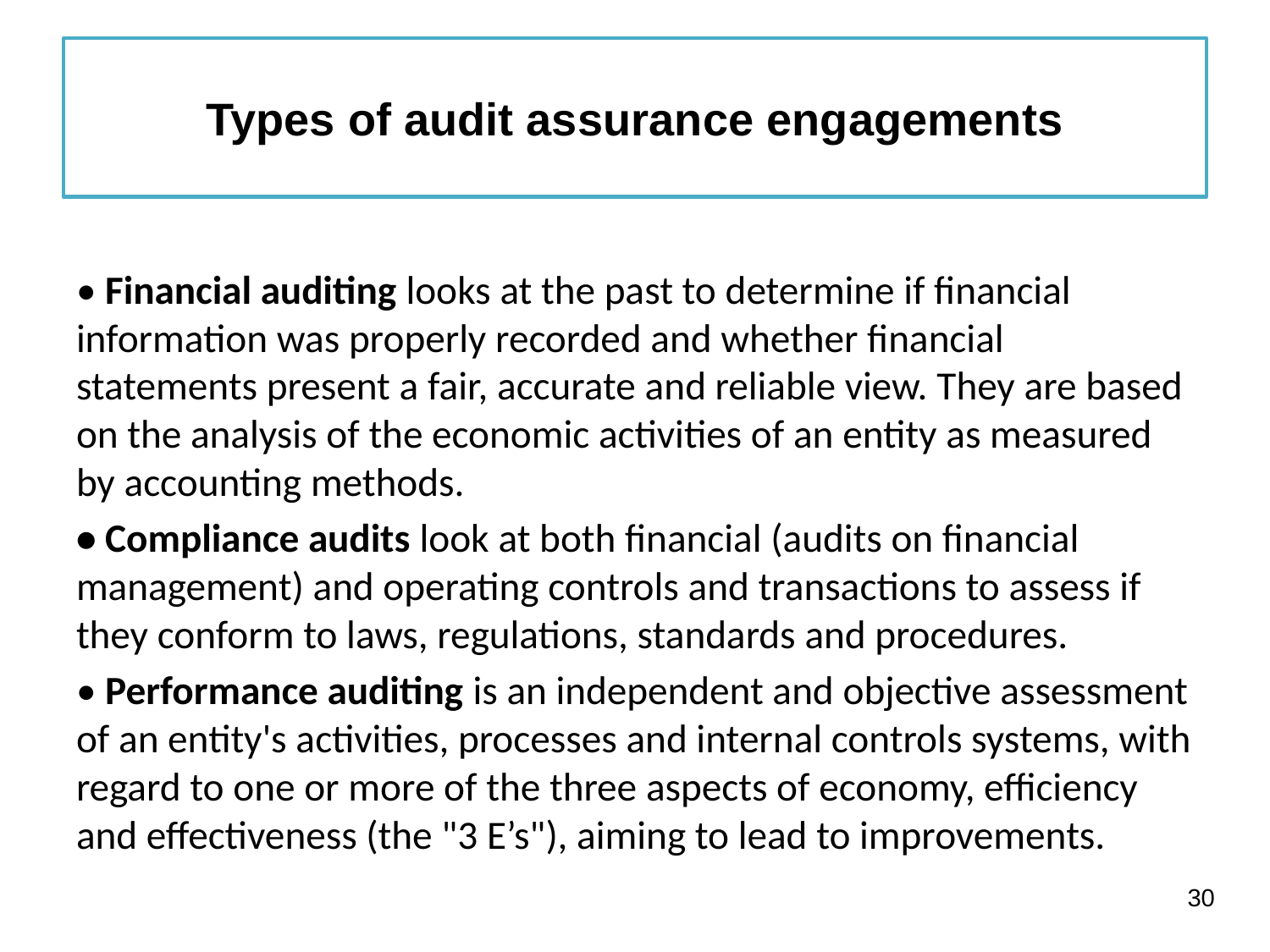

# Types of audit assurance engagements
• Financial auditing looks at the past to determine if financial information was properly recorded and whether financial statements present a fair, accurate and reliable view. They are based on the analysis of the economic activities of an entity as measured by accounting methods.
• Compliance audits look at both financial (audits on financial management) and operating controls and transactions to assess if they conform to laws, regulations, standards and procedures.
• Performance auditing is an independent and objective assessment of an entity's activities, processes and internal controls systems, with regard to one or more of the three aspects of economy, efficiency and effectiveness (the "3 E’s"), aiming to lead to improvements.

30